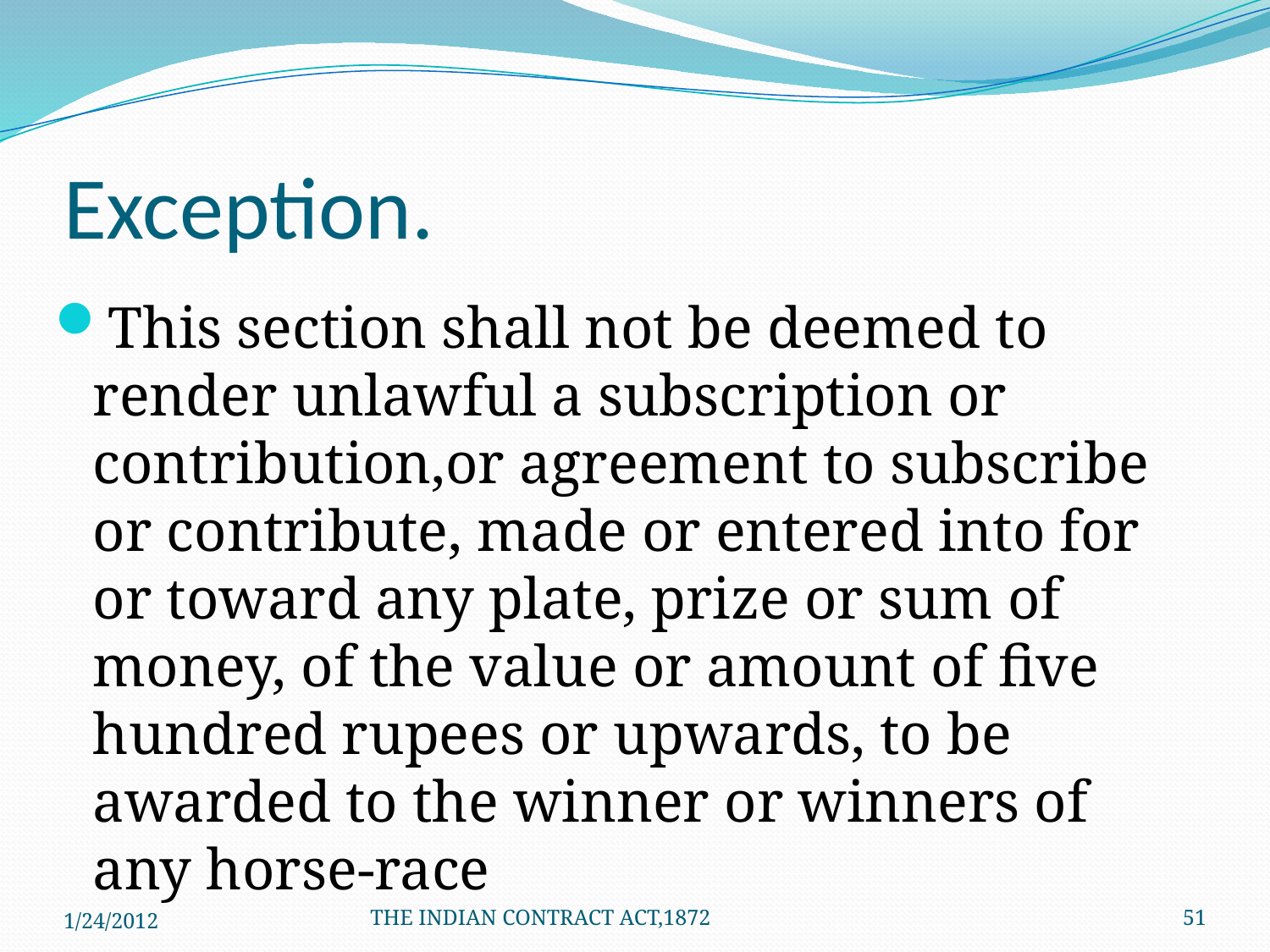

# Exception.
This section shall not be deemed to render unlawful a subscription or contribution,or agreement to subscribe or contribute, made or entered into for or toward any plate, prize or sum of money, of the value or amount of five hundred rupees or upwards, to be awarded to the winner or winners of any horse-race
1/24/2012
THE INDIAN CONTRACT ACT,1872
51